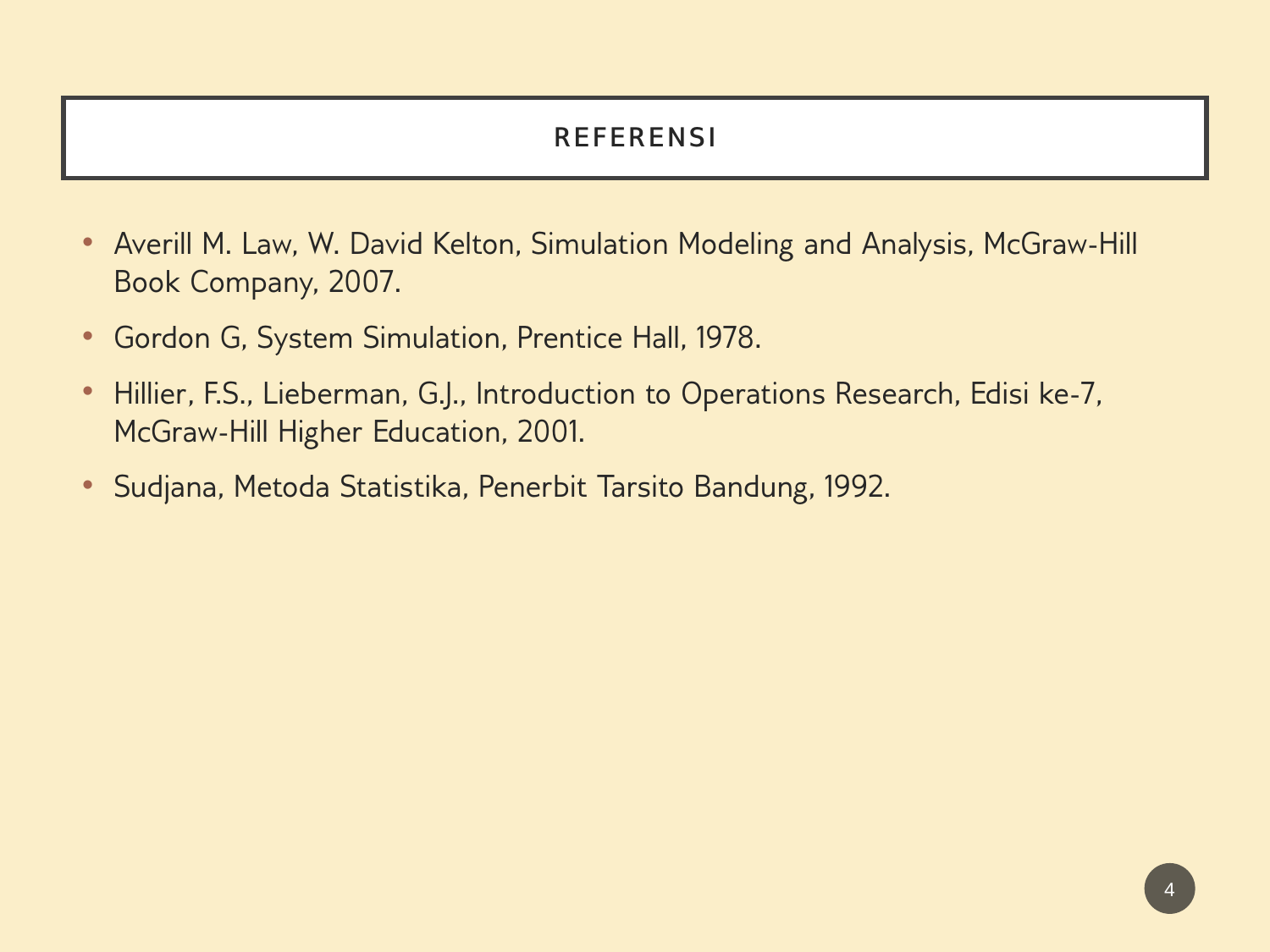

# REFERENSI
Averill M. Law, W. David Kelton, Simulation Modeling and Analysis, McGraw-Hill Book Company, 2007.
Gordon G, System Simulation, Prentice Hall, 1978.
Hillier, F.S., Lieberman, G.J., Introduction to Operations Research, Edisi ke-7, McGraw-Hill Higher Education, 2001.
Sudjana, Metoda Statistika, Penerbit Tarsito Bandung, 1992.

4